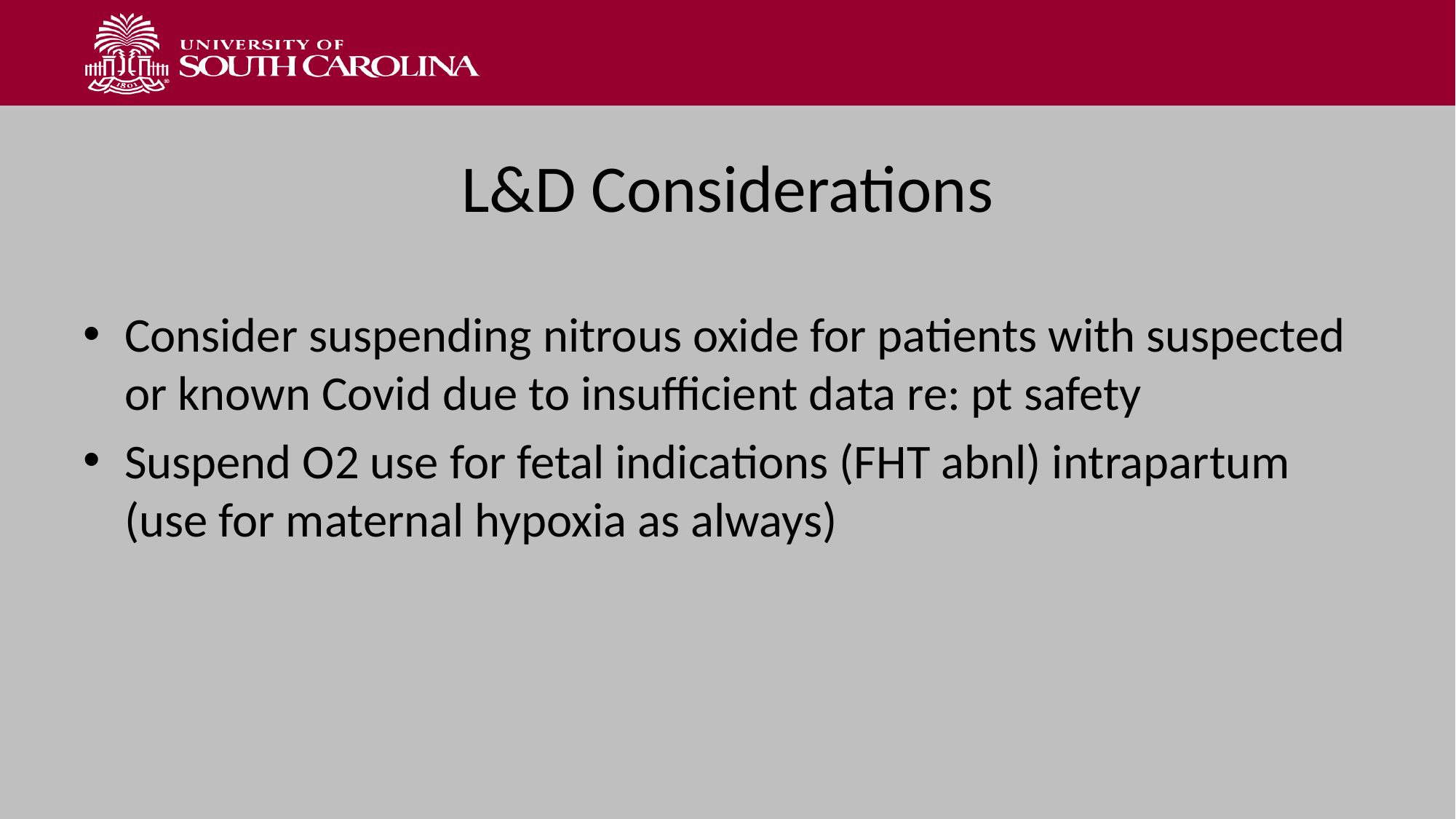

# L&D Considerations
Consider suspending nitrous oxide for patients with suspected or known Covid due to insufficient data re: pt safety
Suspend O2 use for fetal indications (FHT abnl) intrapartum (use for maternal hypoxia as always)